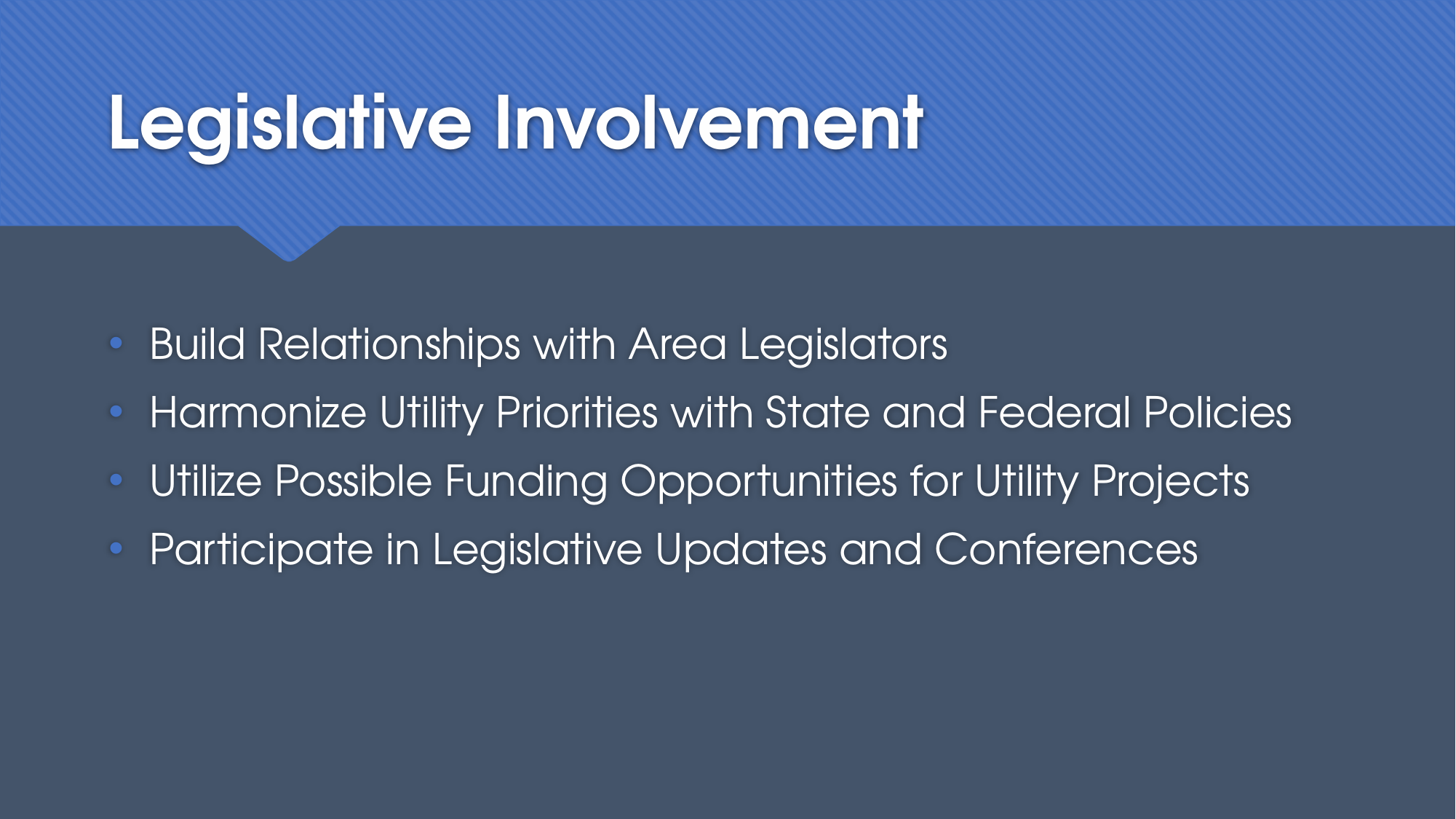

# Legislative Involvement
Build Relationships with Area Legislators
Harmonize Utility Priorities with State and Federal Policies
Utilize Possible Funding Opportunities for Utility Projects
Participate in Legislative Updates and Conferences